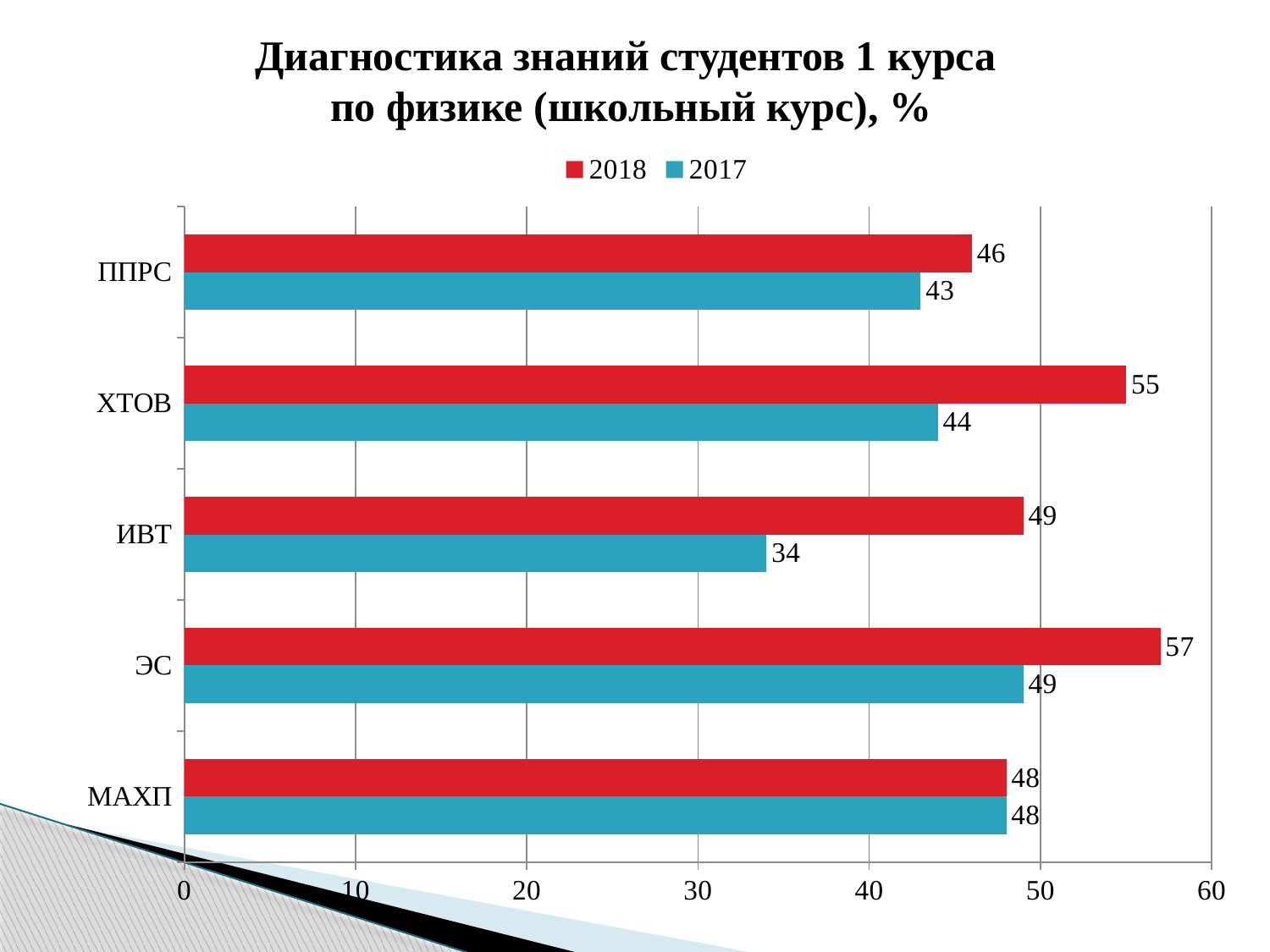

# Диагностика знаний студентов 1 курса по физике (школьный курс), %

### Chart

| Category | 2017 | 2018 |
|---|---|---|
| МАХП | 48.0 | 48.0 |
| ЭС | 49.0 | 57.0 |
| ИВТ | 34.0 | 49.0 |
| ХТОВ | 44.0 | 55.0 |
| ППРС | 43.0 | 46.0 |